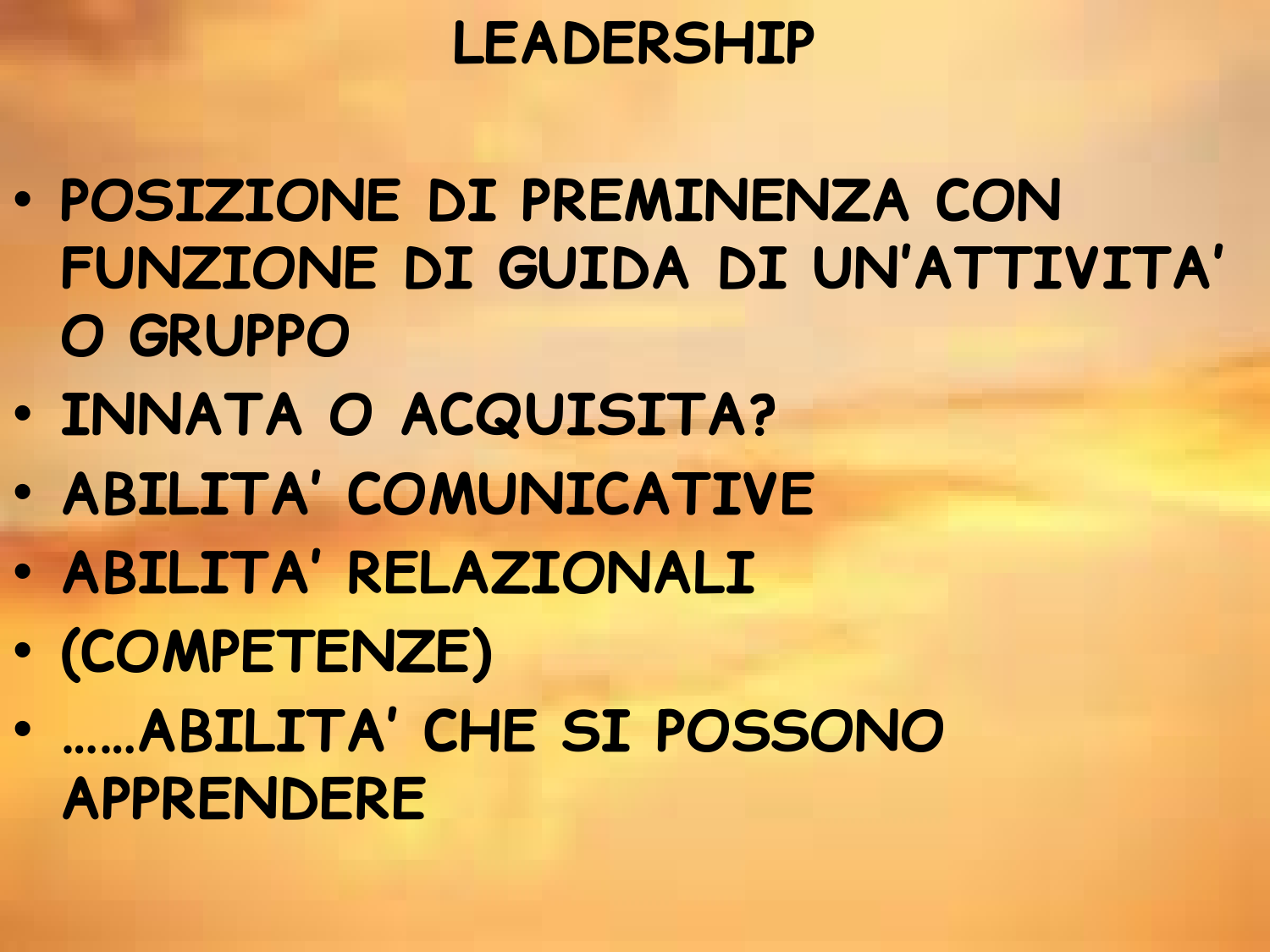

LEADERSHIP

POSIZIONE DI PREMINENZA CON FUNZIONE DI GUIDA DI UN’ATTIVITA’ O GRUPPO
INNATA O ACQUISITA?
ABILITA’ COMUNICATIVE
ABILITA’ RELAZIONALI
(COMPETENZE)
……ABILITA’ CHE SI POSSONO APPRENDERE
#